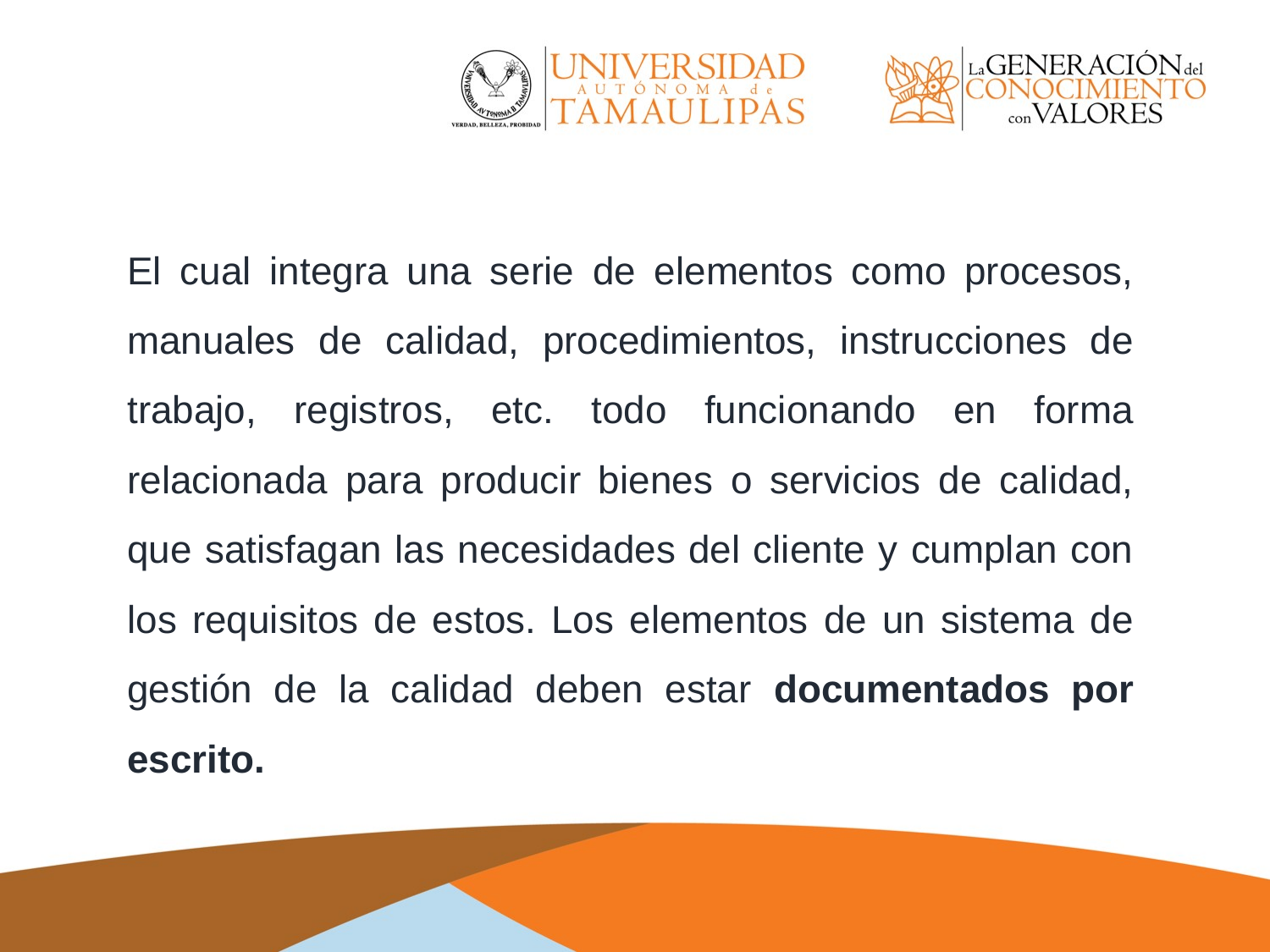

El cual integra una serie de elementos como procesos, manuales de calidad, procedimientos, instrucciones de trabajo, registros, etc. todo funcionando en forma relacionada para producir bienes o servicios de calidad, que satisfagan las necesidades del cliente y cumplan con los requisitos de estos. Los elementos de un sistema de gestión de la calidad deben estar documentados por escrito.